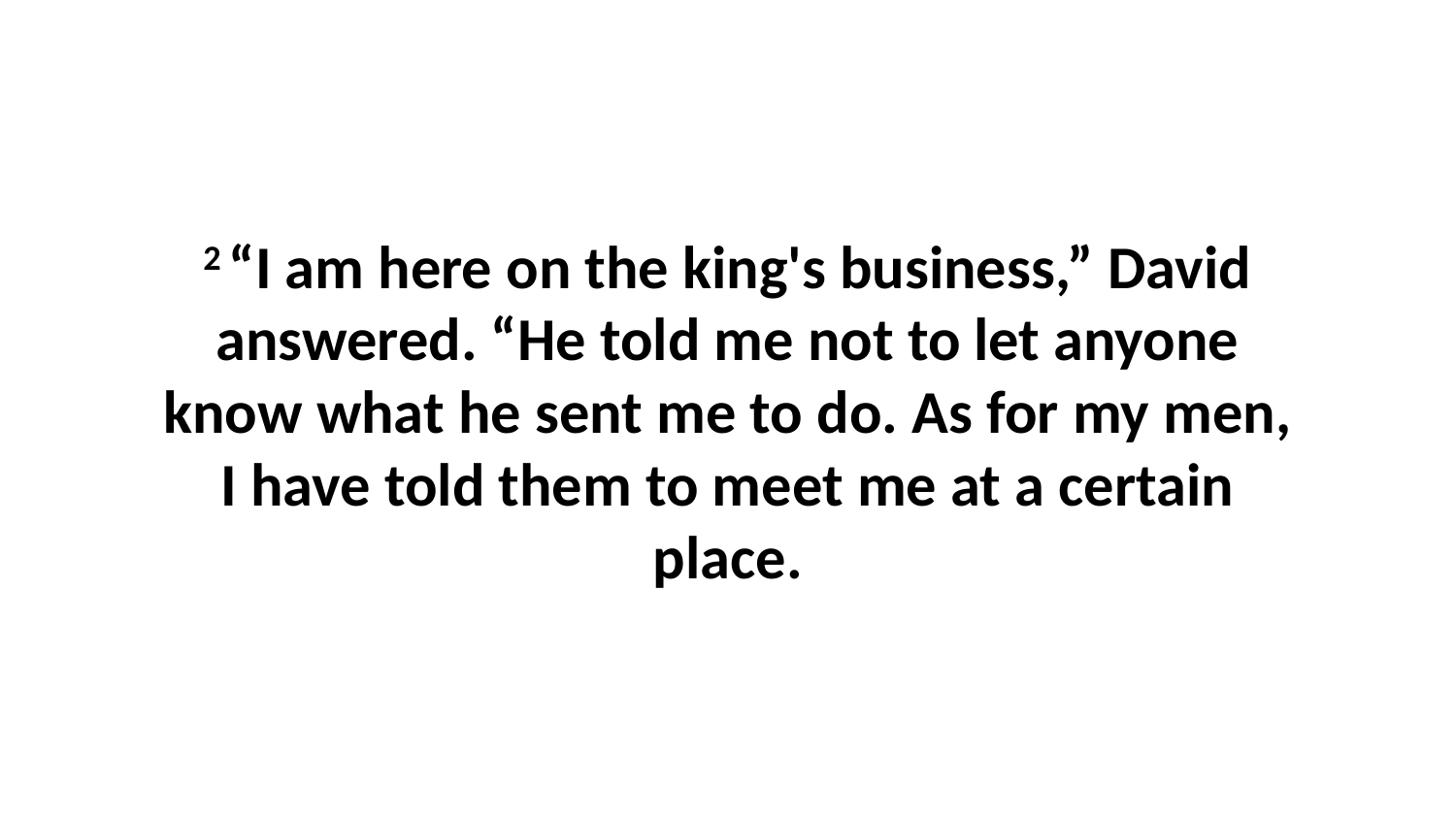

2 “I am here on the king's business,” David answered. “He told me not to let anyone know what he sent me to do. As for my men, I have told them to meet me at a certain place.